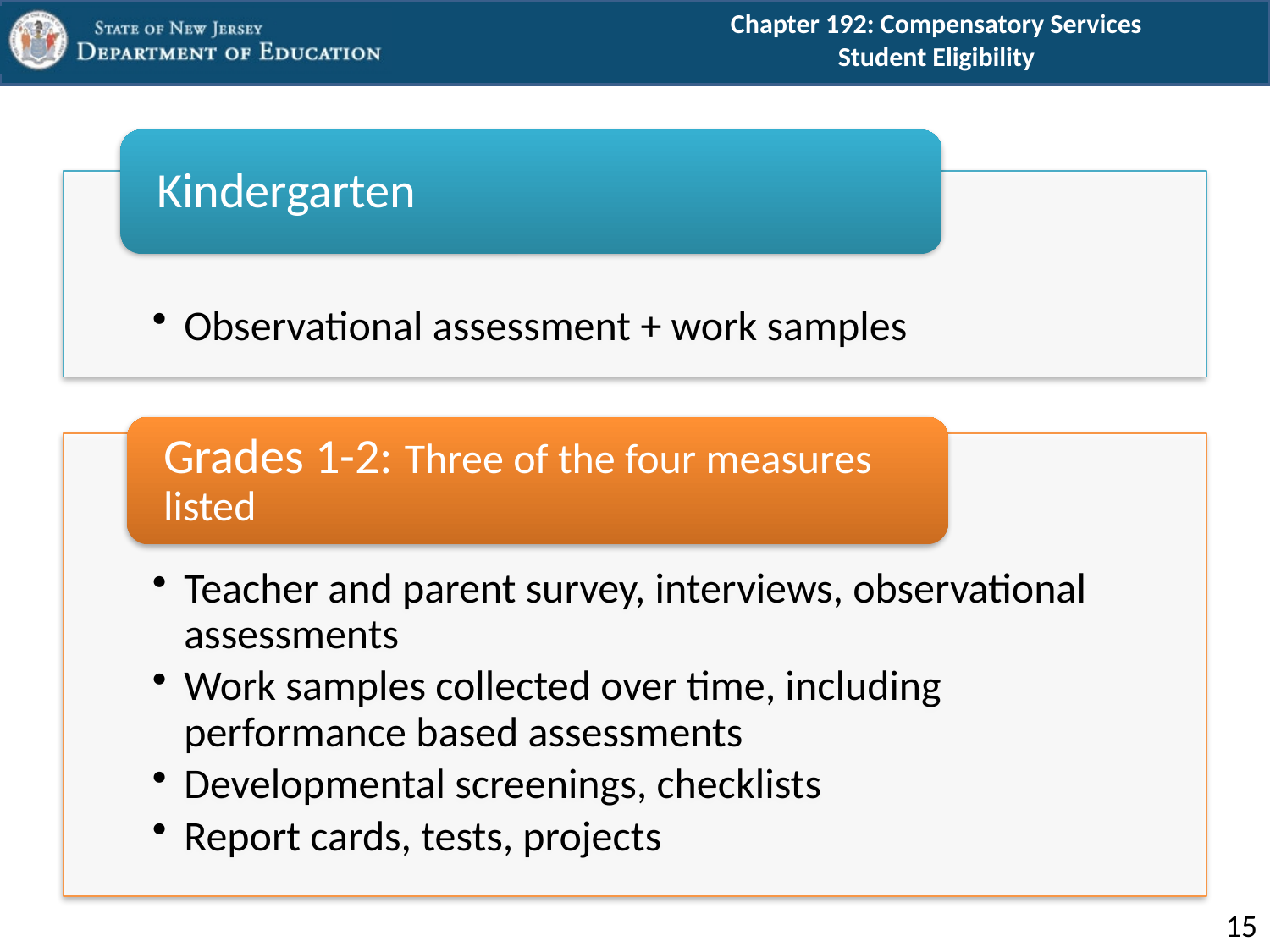

# Chapter 192: Compensatory Services Student Eligibility
Observational assessment + work samples
Kindergarten
Teacher and parent survey, interviews, observational assessments
Work samples collected over time, including performance based assessments
Developmental screenings, checklists
Report cards, tests, projects
Grades 1-2: Three of the four measures listed